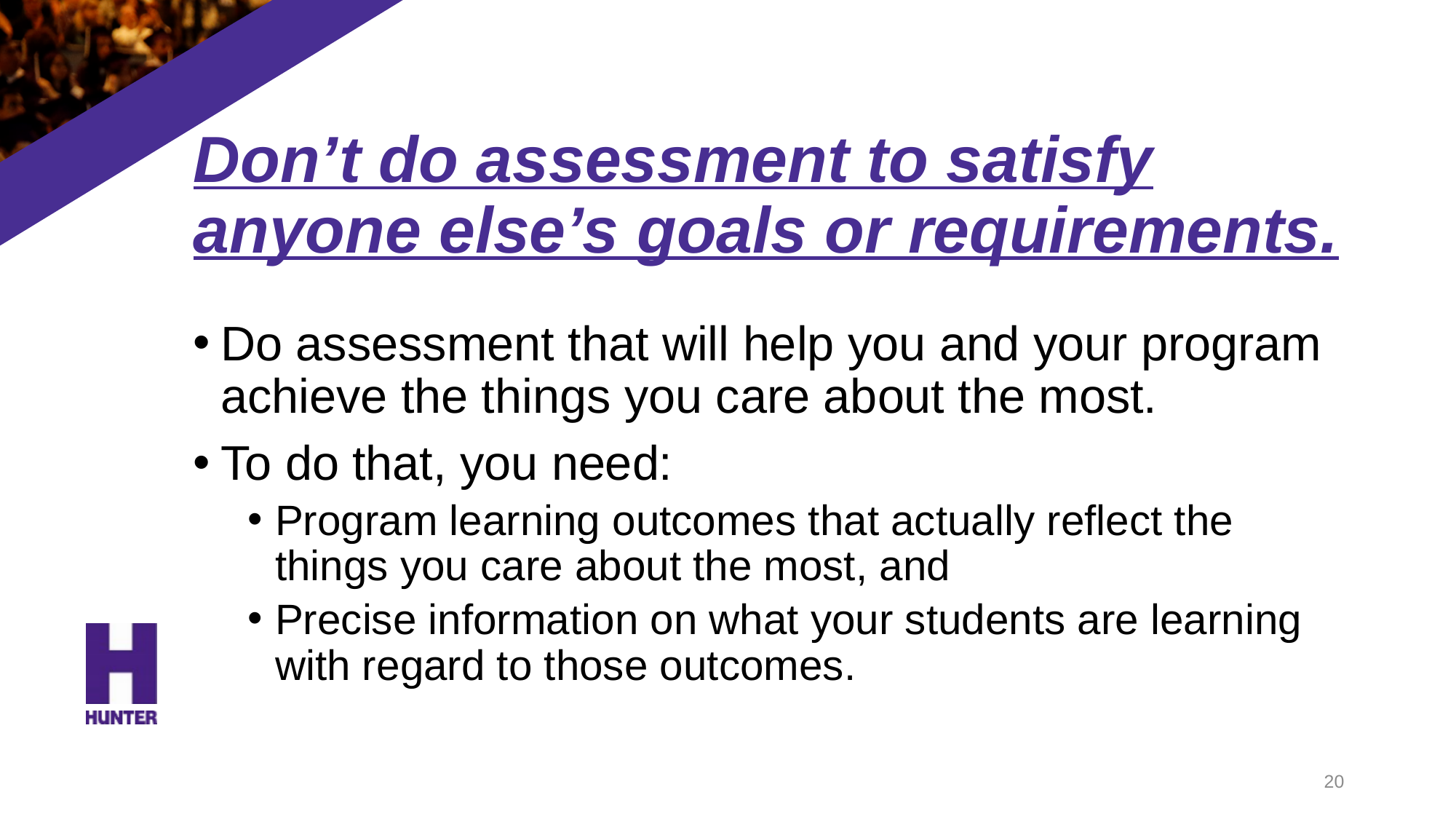

Don’t do assessment to satisfy anyone else’s goals or requirements.
Do assessment that will help you and your program achieve the things you care about the most.
To do that, you need:
Program learning outcomes that actually reflect the things you care about the most, and
Precise information on what your students are learning with regard to those outcomes.

20